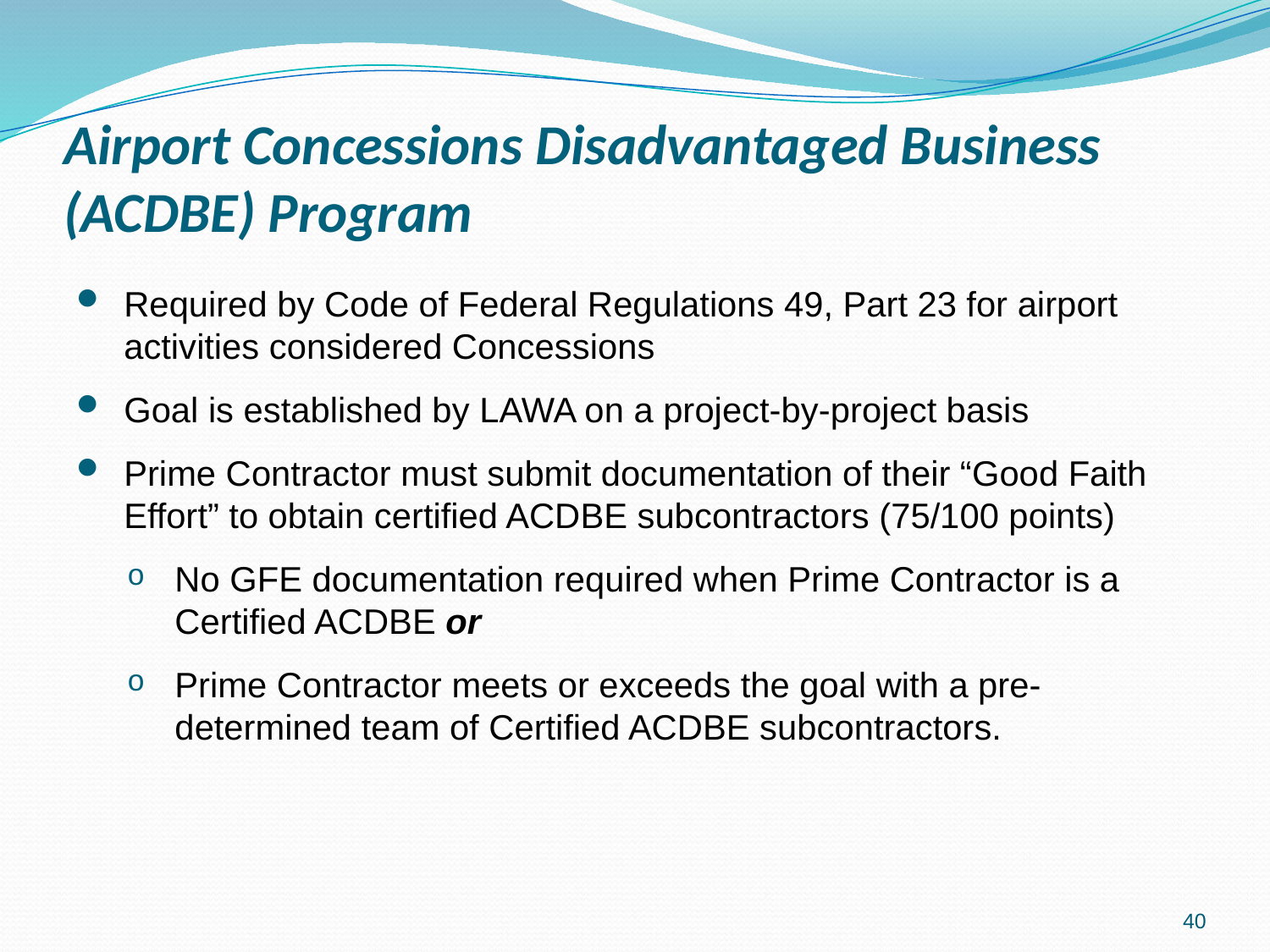

# Airport Concessions Disadvantaged Business (ACDBE) Program
Required by Code of Federal Regulations 49, Part 23 for airport activities considered Concessions
Goal is established by LAWA on a project-by-project basis
Prime Contractor must submit documentation of their “Good Faith Effort” to obtain certified ACDBE subcontractors (75/100 points)
No GFE documentation required when Prime Contractor is a Certified ACDBE or
Prime Contractor meets or exceeds the goal with a pre-determined team of Certified ACDBE subcontractors.

40